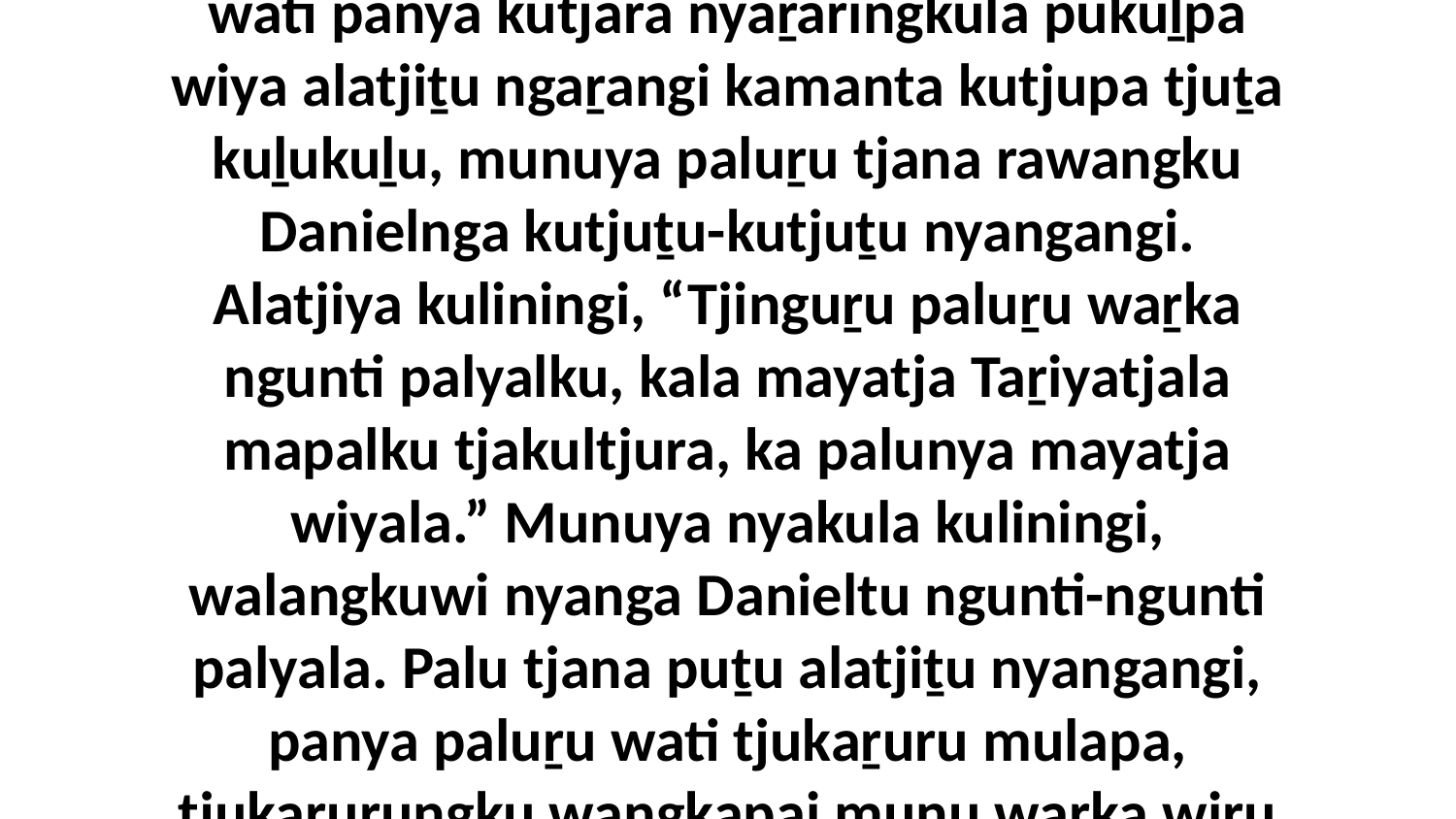

4 Ka Taṟiyatjanya Danielku pukuḻarinyangka wati panya kutjara nyaṟaringkula pukuḻpa wiya alatjiṯu ngaṟangi kamanta kutjupa tjuṯa kuḻukuḻu, munuya paluṟu tjana rawangku Danielnga kutjuṯu-kutjuṯu nyangangi. Alatjiya kuliningi, “Tjinguṟu paluṟu waṟka ngunti palyalku, kala mayatja Taṟiyatjala mapalku tjakultjura, ka palunya mayatja wiyala.” Munuya nyakula kuliningi, walangkuwi nyanga Danieltu ngunti-ngunti palyala. Palu tjana puṯu alatjiṯu nyangangi, panya paluṟu wati tjukaṟuru mulapa, tjukaṟurungku wangkapai munu waṟka wiṟu palyalpai.